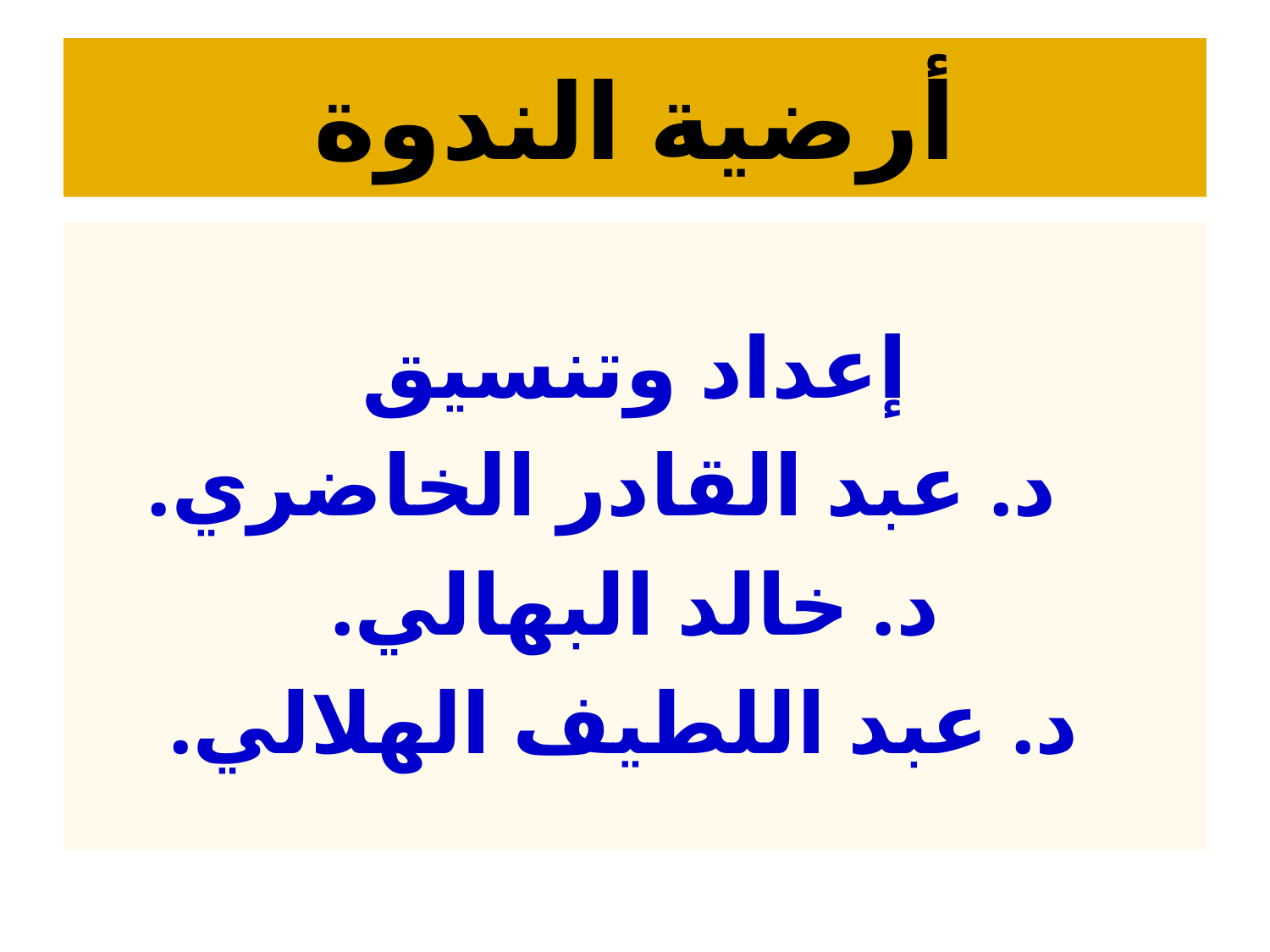

# أرضية الندوة

إعداد وتنسيق
   د. عبد القادر الخاضري.
د. خالد البهالي.
 د. عبد اللطيف الهلالي.